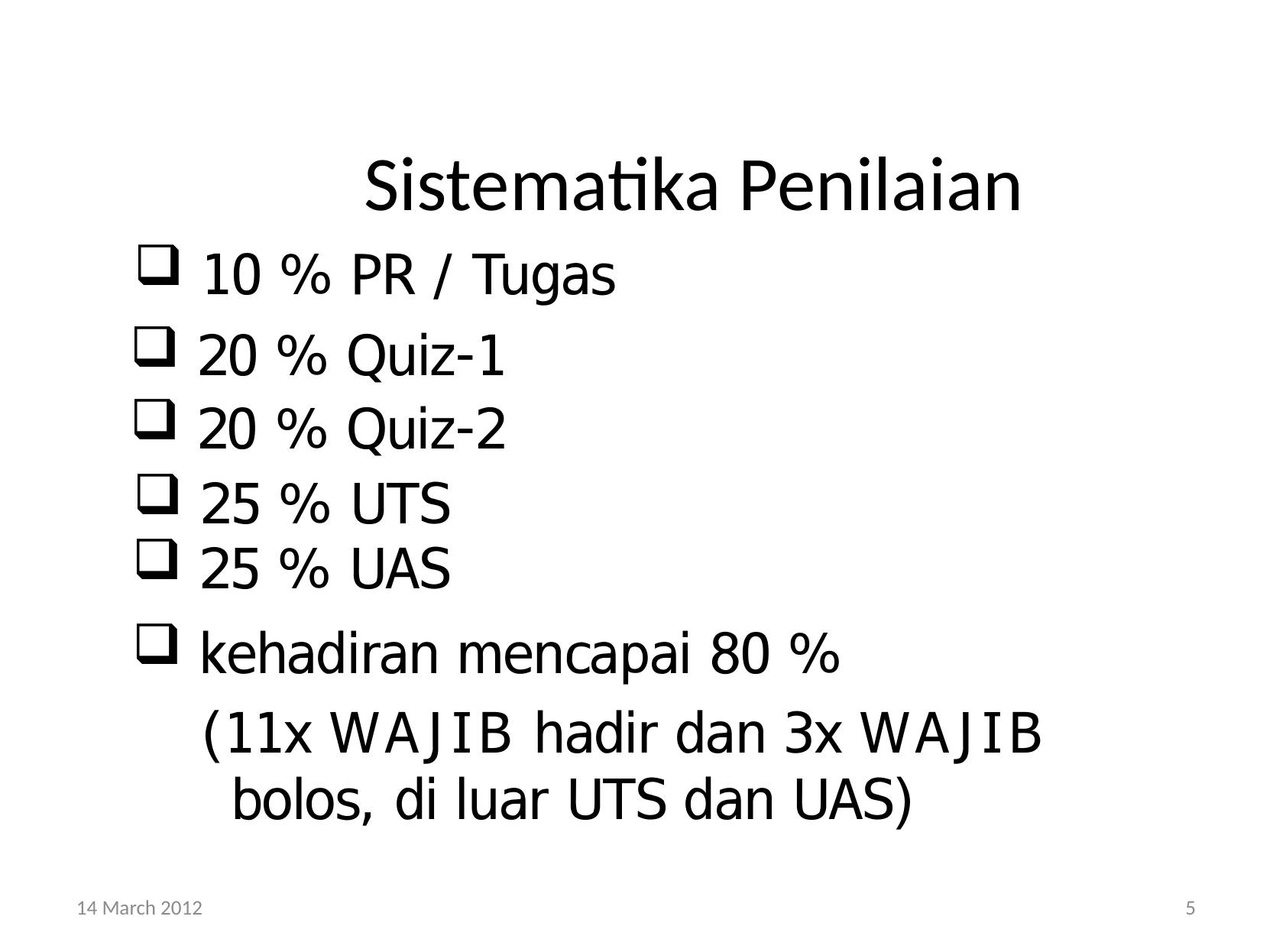

# Sistematika Penilaian
 10 % PR / Tugas
 20 % Quiz-1
 20 % Quiz-2
 25 % UTS
 25 % UAS
 kehadiran mencapai 80 %
    (11x WAJIB hadir dan 3x WAJIB
      bolos, di luar UTS dan UAS)
14 March 2012
5